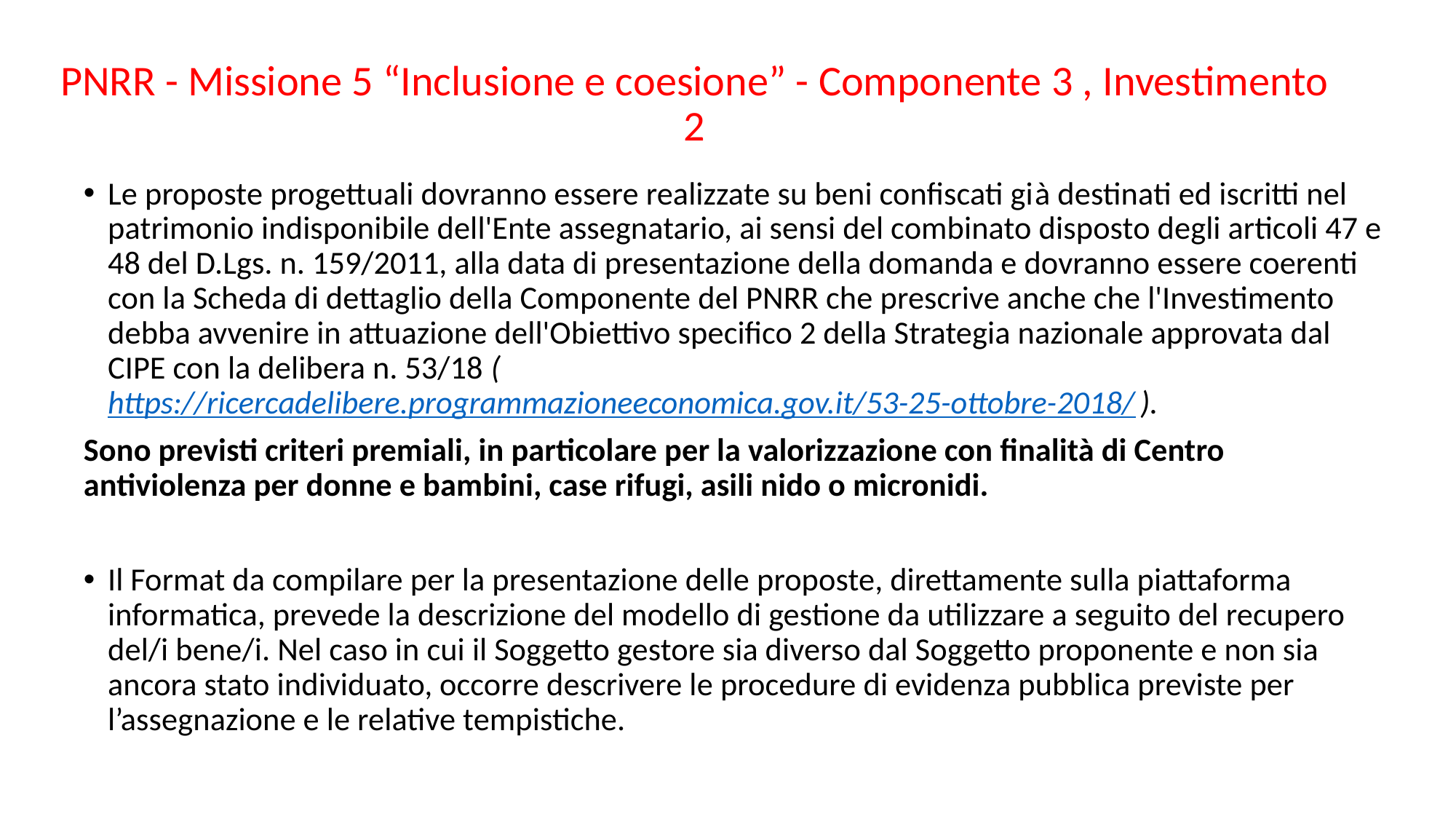

# PNRR - Missione 5 “Inclusione e coesione” - Componente 3 , Investimento 2
Le proposte progettuali dovranno essere realizzate su beni confiscati già destinati ed iscritti nel patrimonio indisponibile dell'Ente assegnatario, ai sensi del combinato disposto degli articoli 47 e 48 del D.Lgs. n. 159/2011, alla data di presentazione della domanda e dovranno essere coerenti con la Scheda di dettaglio della Componente del PNRR che prescrive anche che l'Investimento debba avvenire in attuazione dell'Obiettivo specifico 2 della Strategia nazionale approvata dal CIPE con la delibera n. 53/18 (https://ricercadelibere.programmazioneeconomica.gov.it/53-25-ottobre-2018/).
Sono previsti criteri premiali, in particolare per la valorizzazione con finalità di Centro antiviolenza per donne e bambini, case rifugi, asili nido o micronidi.

Il Format da compilare per la presentazione delle proposte, direttamente sulla piattaforma informatica, prevede la descrizione del modello di gestione da utilizzare a seguito del recupero del/i bene/i. Nel caso in cui il Soggetto gestore sia diverso dal Soggetto proponente e non sia ancora stato individuato, occorre descrivere le procedure di evidenza pubblica previste per l’assegnazione e le relative tempistiche.